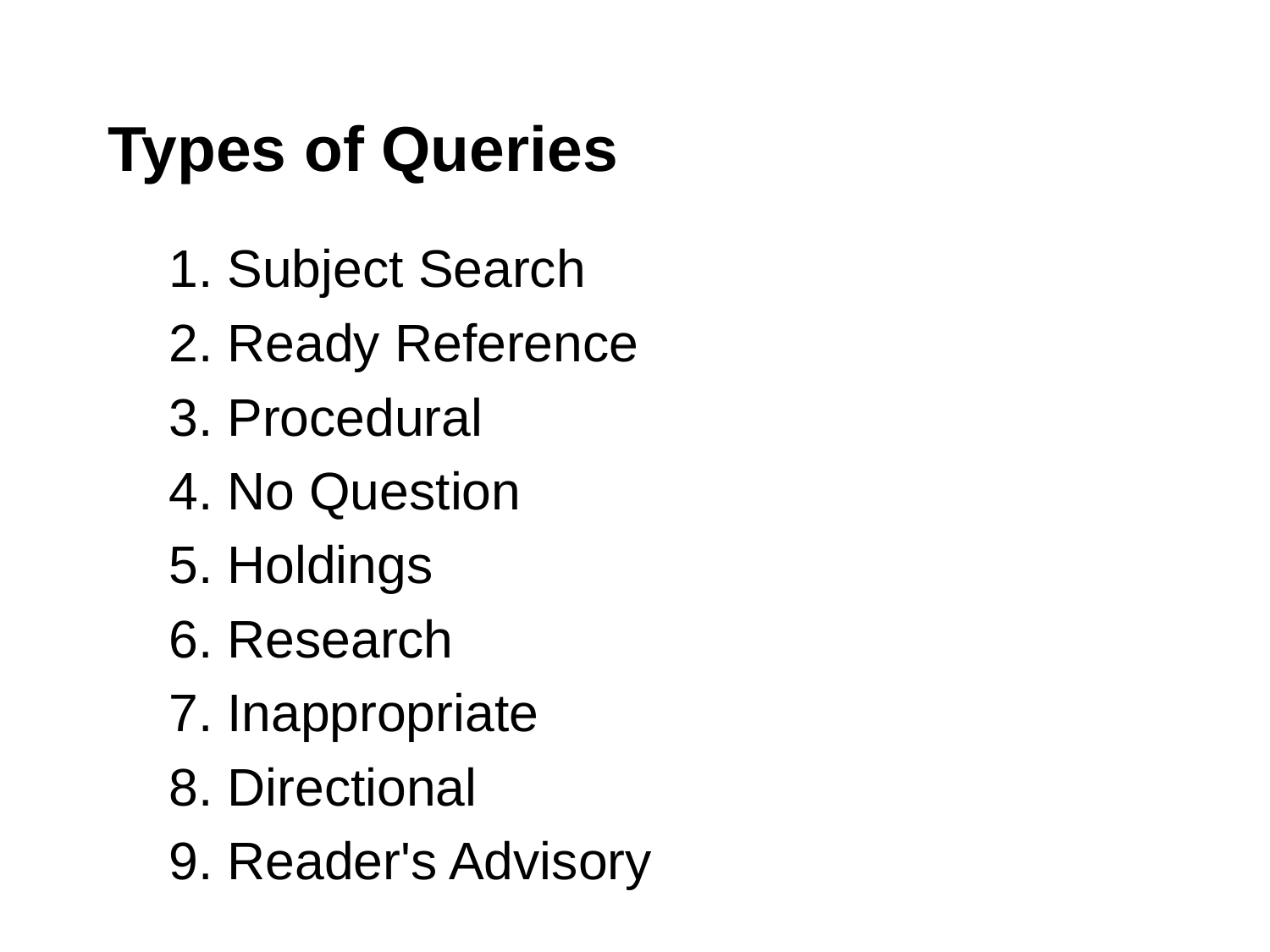

# Types of Queries
Subject Search
Ready Reference
Procedural
No Question
Holdings
Research
Inappropriate
Directional
Reader's Advisory